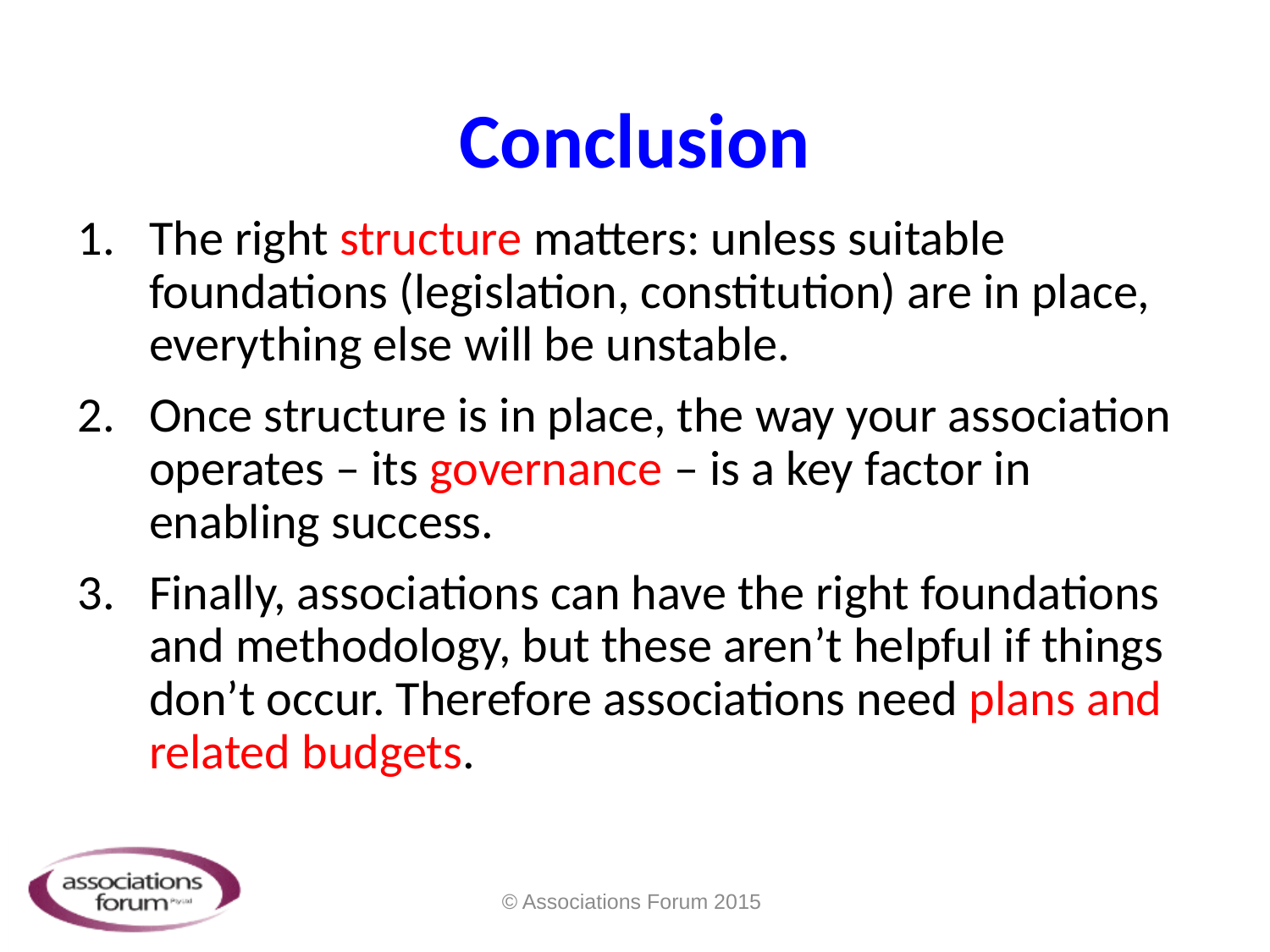

# Conclusion
The right structure matters: unless suitable foundations (legislation, constitution) are in place, everything else will be unstable.
Once structure is in place, the way your association operates – its governance – is a key factor in enabling success.
Finally, associations can have the right foundations and methodology, but these aren’t helpful if things don’t occur. Therefore associations need plans and related budgets.
© Associations Forum 2015